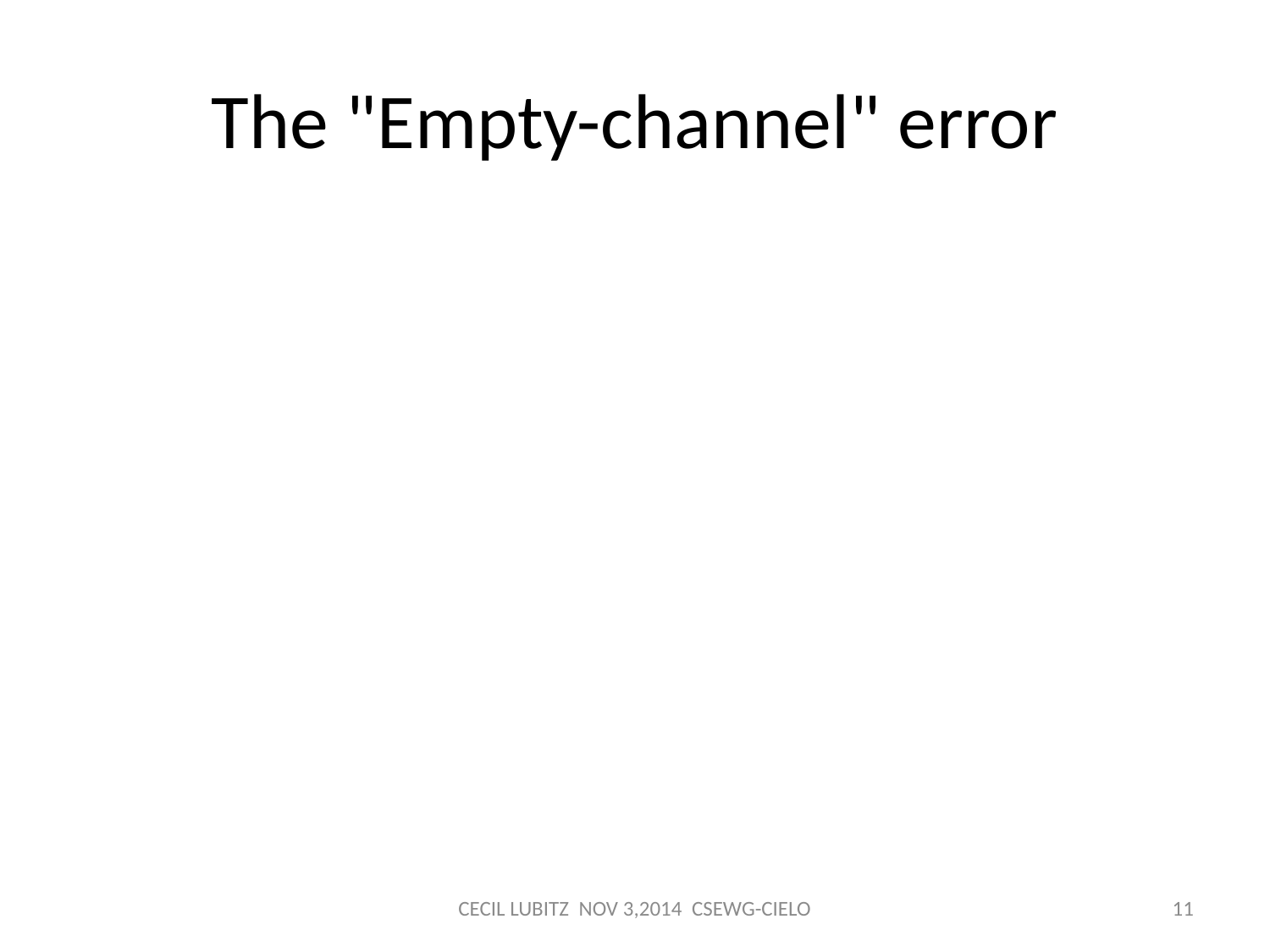

# The "Empty-channel" error

CECIL LUBITZ  NOV 3,2014  CSEWG-CIELO
11